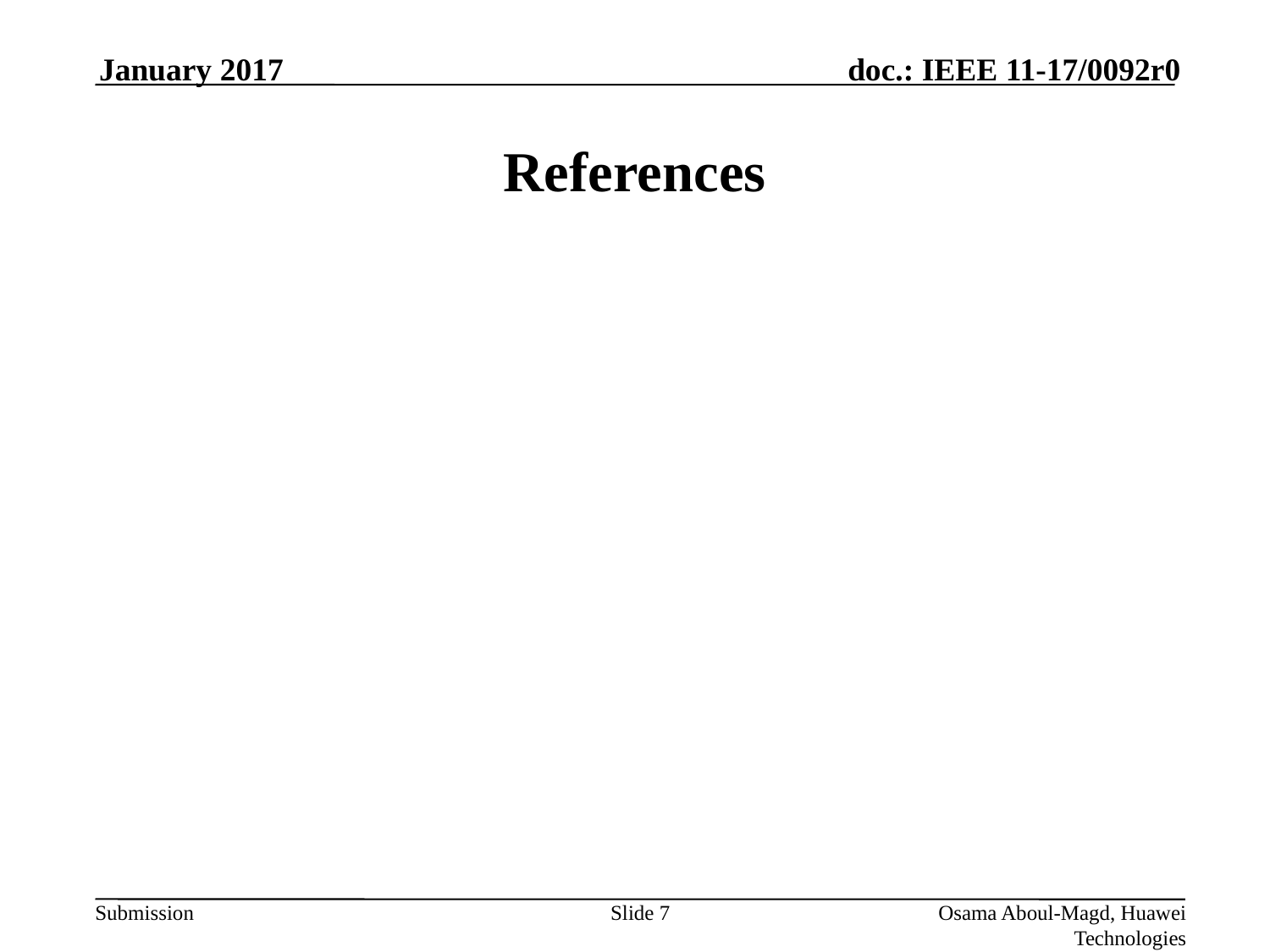

January 2017
# References

Slide 7
Osama Aboul-Magd, Huawei Technologies